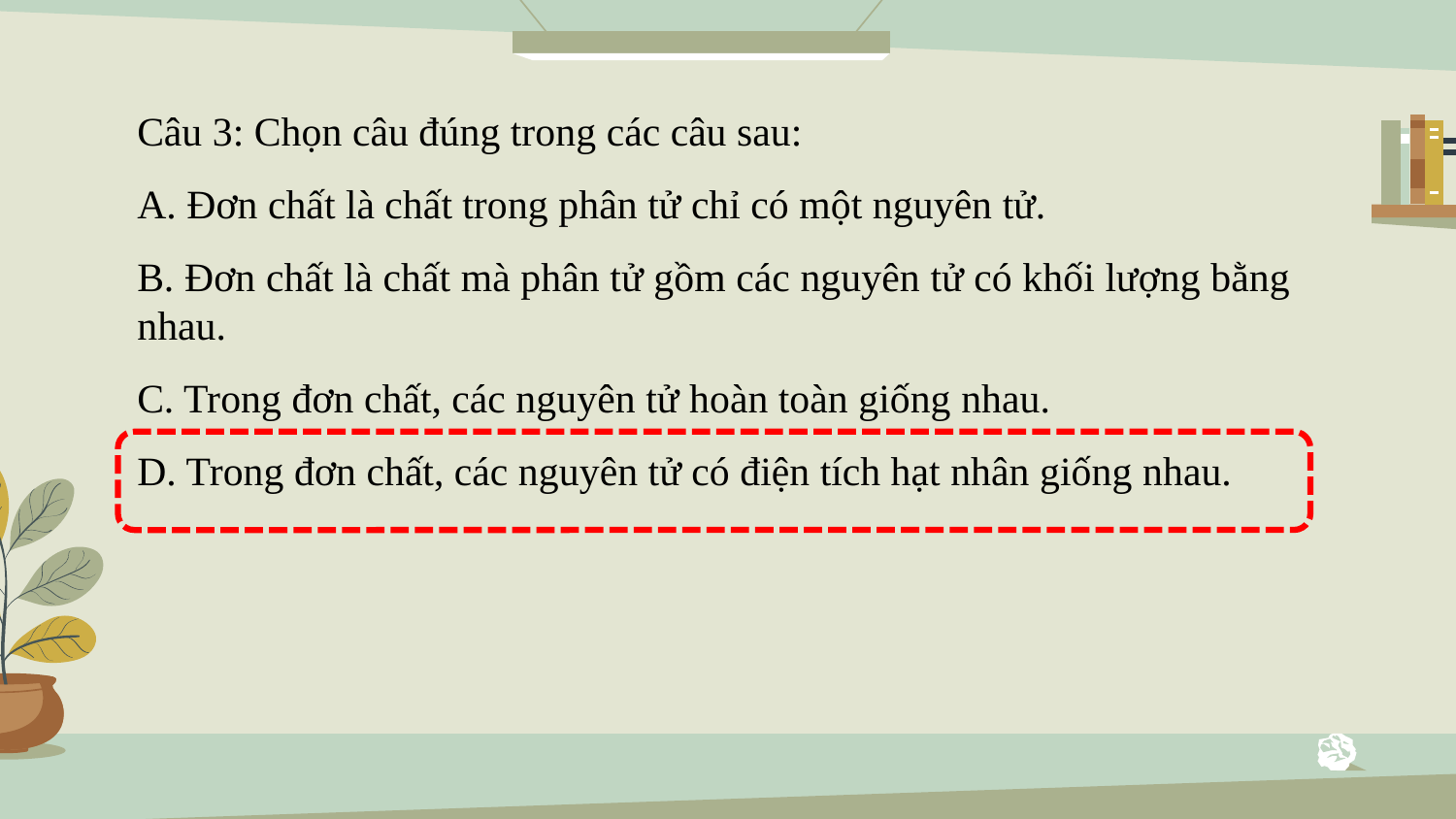

Câu 3: Chọn câu đúng trong các câu sau:
A. Đơn chất là chất trong phân tử chỉ có một nguyên tử.
B. Đơn chất là chất mà phân tử gồm các nguyên tử có khối lượng bằng nhau.
C. Trong đơn chất, các nguyên tử hoàn toàn giống nhau.
D. Trong đơn chất, các nguyên tử có điện tích hạt nhân giống nhau.